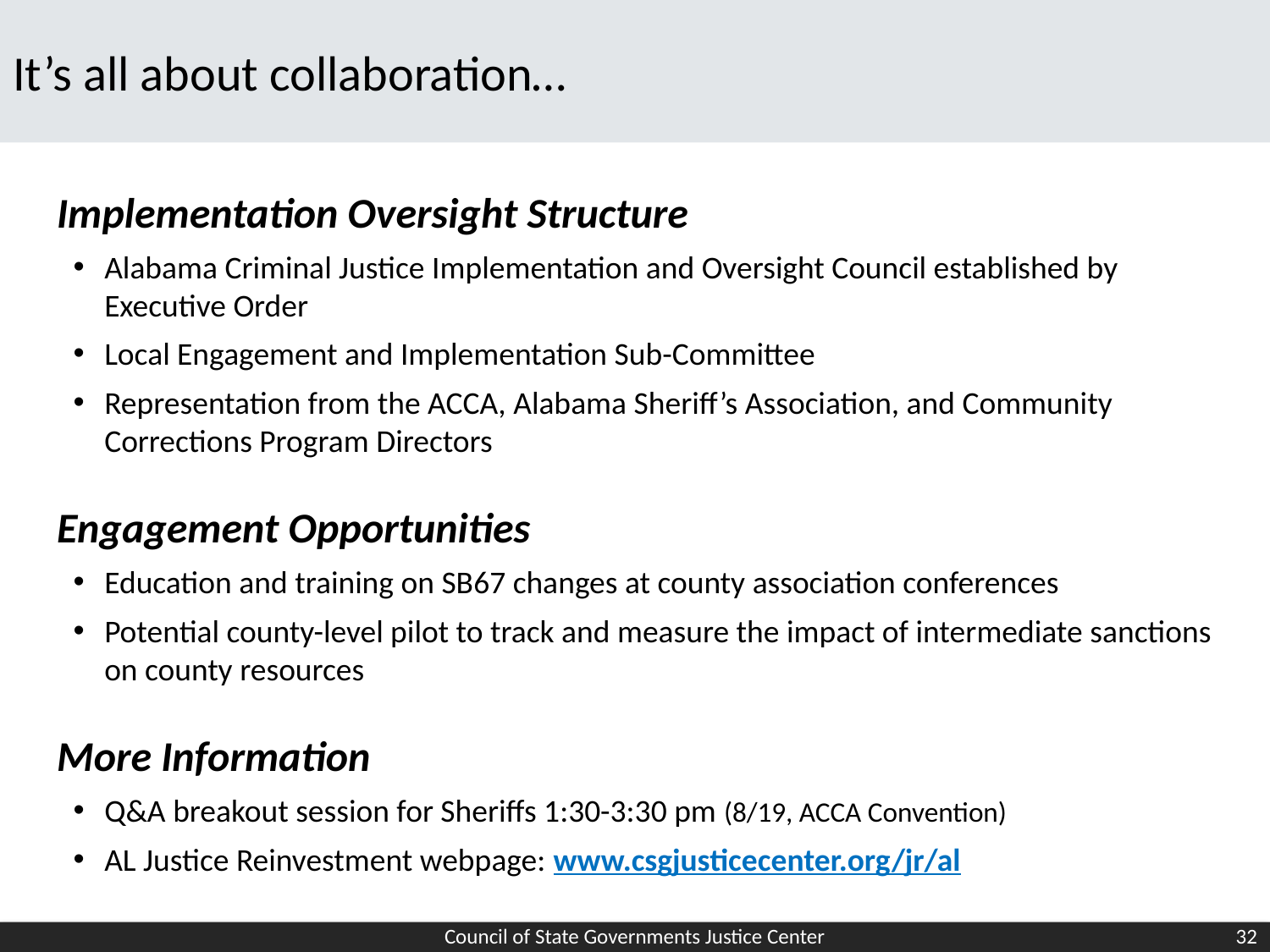

# It’s all about collaboration…
Implementation Oversight Structure
Alabama Criminal Justice Implementation and Oversight Council established by Executive Order
Local Engagement and Implementation Sub-Committee
Representation from the ACCA, Alabama Sheriff’s Association, and Community Corrections Program Directors

Engagement Opportunities
Education and training on SB67 changes at county association conferences
Potential county-level pilot to track and measure the impact of intermediate sanctions on county resources

More Information
Q&A breakout session for Sheriffs 1:30-3:30 pm (8/19, ACCA Convention)
AL Justice Reinvestment webpage: www.csgjusticecenter.org/jr/al
Council of State Governments Justice Center
32